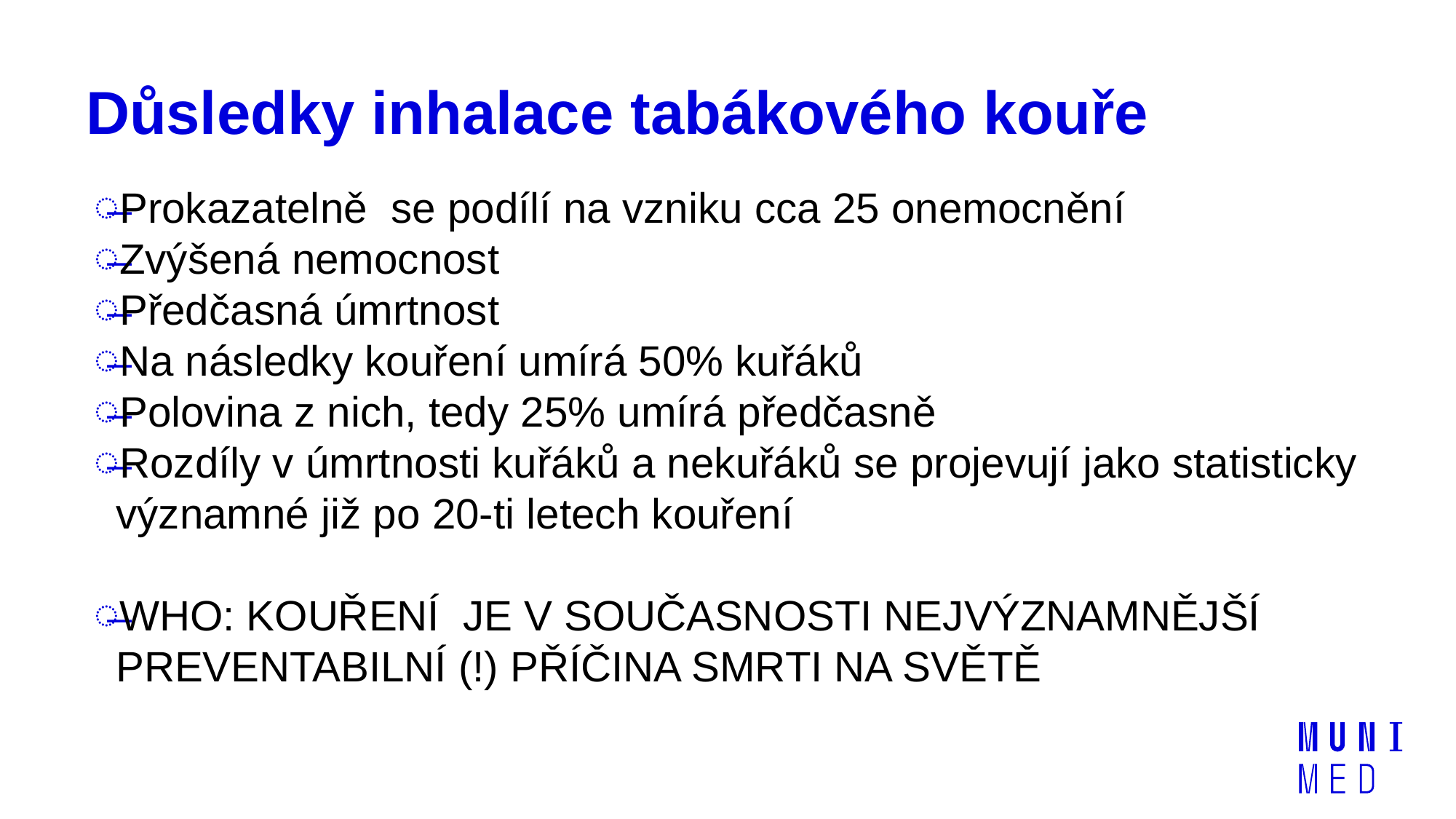

# Důsledky inhalace tabákového kouře
Prokazatelně  se podílí na vzniku cca 25 onemocnění
Zvýšená nemocnost
Předčasná úmrtnost
Na následky kouření umírá 50% kuřáků
Polovina z nich, tedy 25% umírá předčasně
Rozdíly v úmrtnosti kuřáků a nekuřáků se projevují jako statisticky významné již po 20-ti letech kouření

WHO: KOUŘENÍ  JE V SOUČASNOSTI NEJVÝZNAMNĚJŠÍ PREVENTABILNÍ (!) PŘÍČINA SMRTI NA SVĚTĚ